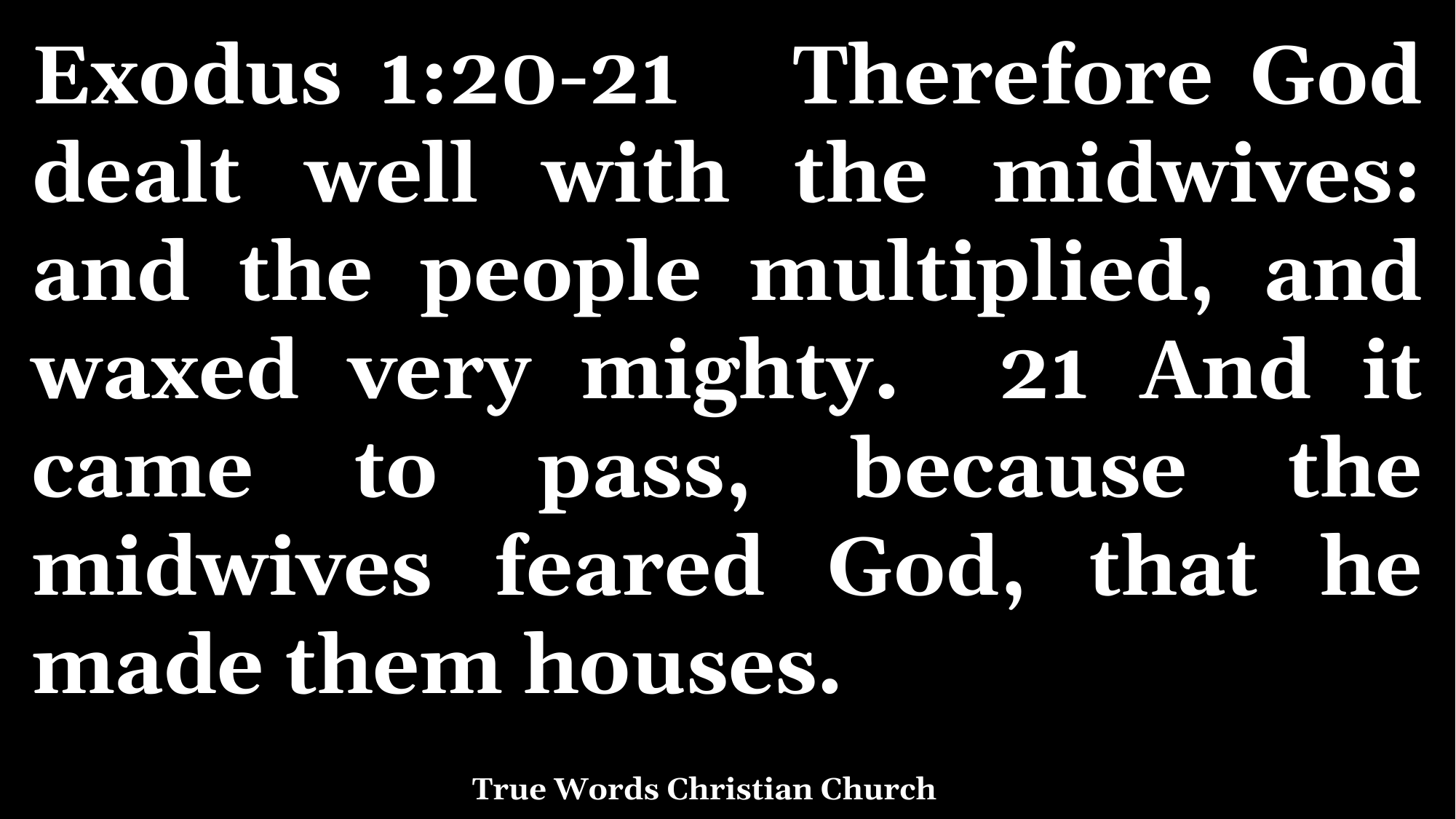

Exodus 1:20-21   Therefore God dealt well with the midwives: and the people multiplied, and waxed very mighty.  21 And it came to pass, because the midwives feared God, that he made them houses.
True Words Christian Church